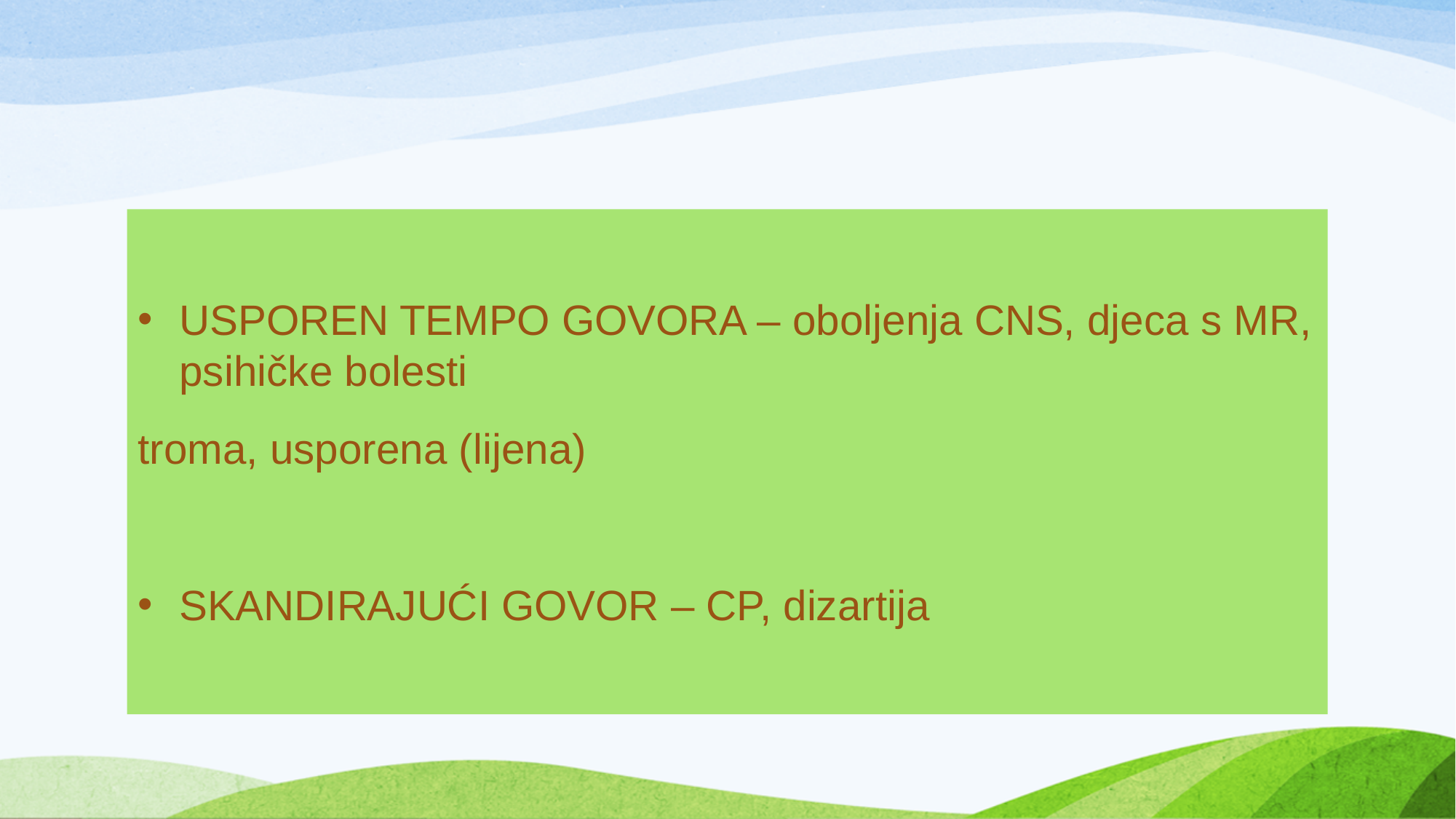

#

USPOREN TEMPO GOVORA – oboljenja CNS, djeca s MR, psihičke bolesti
troma, usporena (lijena)

SKANDIRAJUĆI GOVOR – CP, dizartija